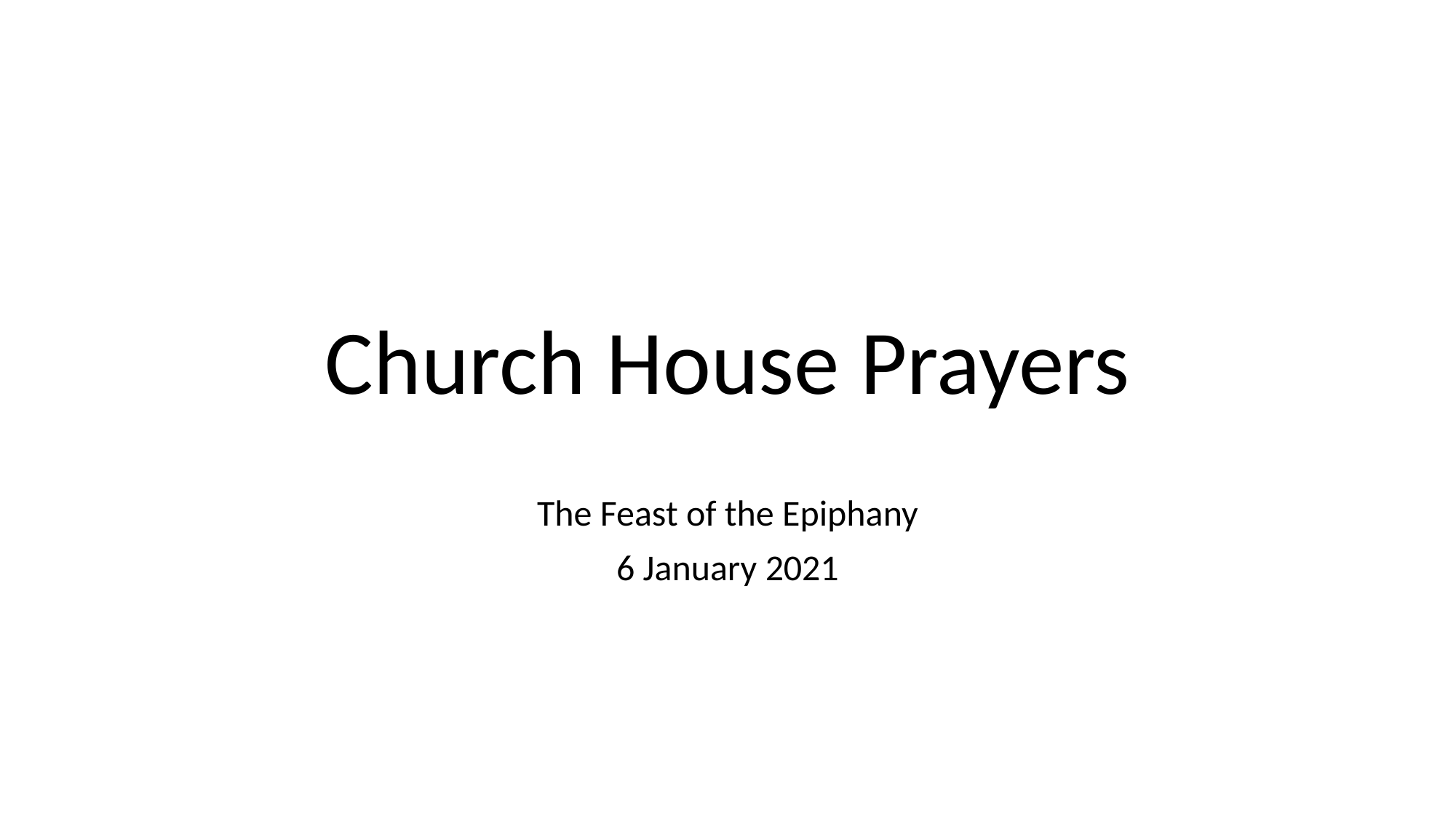

# Church House Prayers

The Feast of the Epiphany
6 January 2021